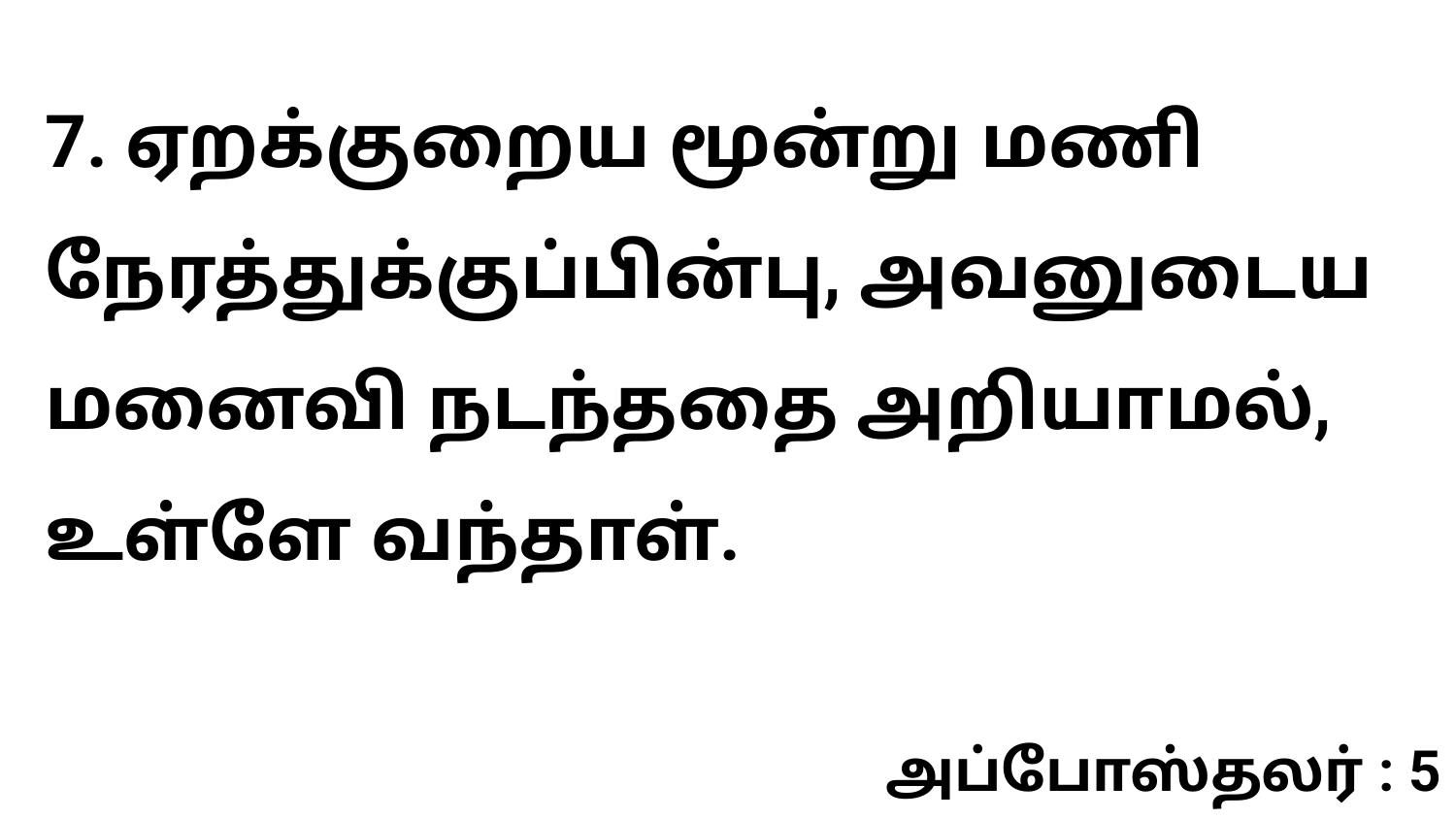

7. ஏறக்குறைய மூன்று மணி நேரத்துக்குப்பின்பு, அவனுடைய மனைவி நடந்ததை அறியாமல், உள்ளே வந்தாள்.
அப்போஸ்தலர் : 5